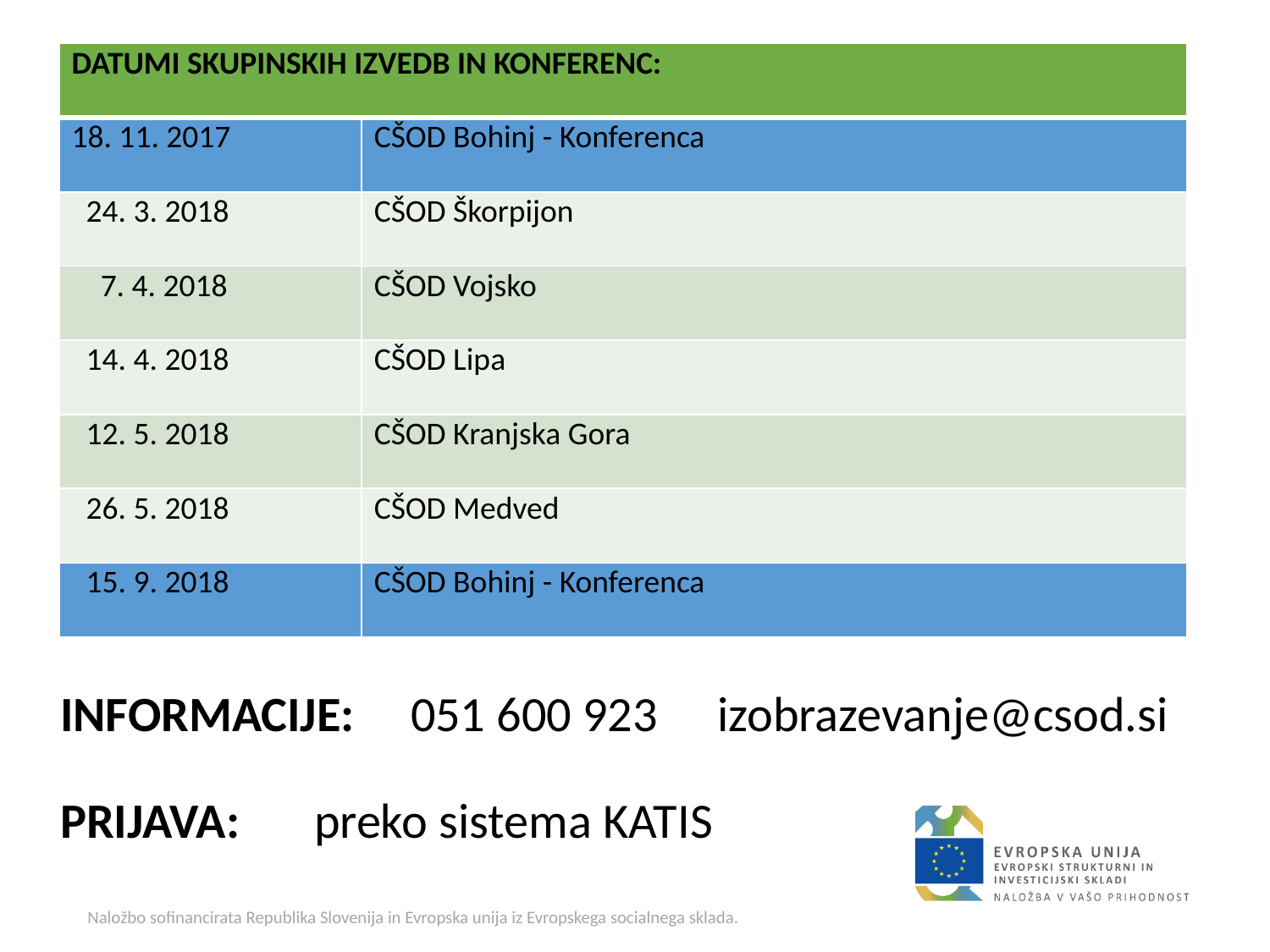

| DATUMI SKUPINSKIH IZVEDB IN KONFERENC: |  |
| --- | --- |
| 18. 11. 2017 | CŠOD Bohinj - Konferenca |
| 24. 3. 2018 | CŠOD Škorpijon |
| 7. 4. 2018 | CŠOD Vojsko |
| 14. 4. 2018 | CŠOD Lipa |
| 12. 5. 2018 | CŠOD Kranjska Gora |
| 26. 5. 2018 | CŠOD Medved |
| 15. 9. 2018 | CŠOD Bohinj - Konferenca |
# INFORMACIJE:     051 600 923	  izobrazevanje@csod.si PRIJAVA:	preko sistema KATIS
    Naložbo sofinancirata Republika Slovenija in Evropska unija iz Evropskega socialnega sklada.